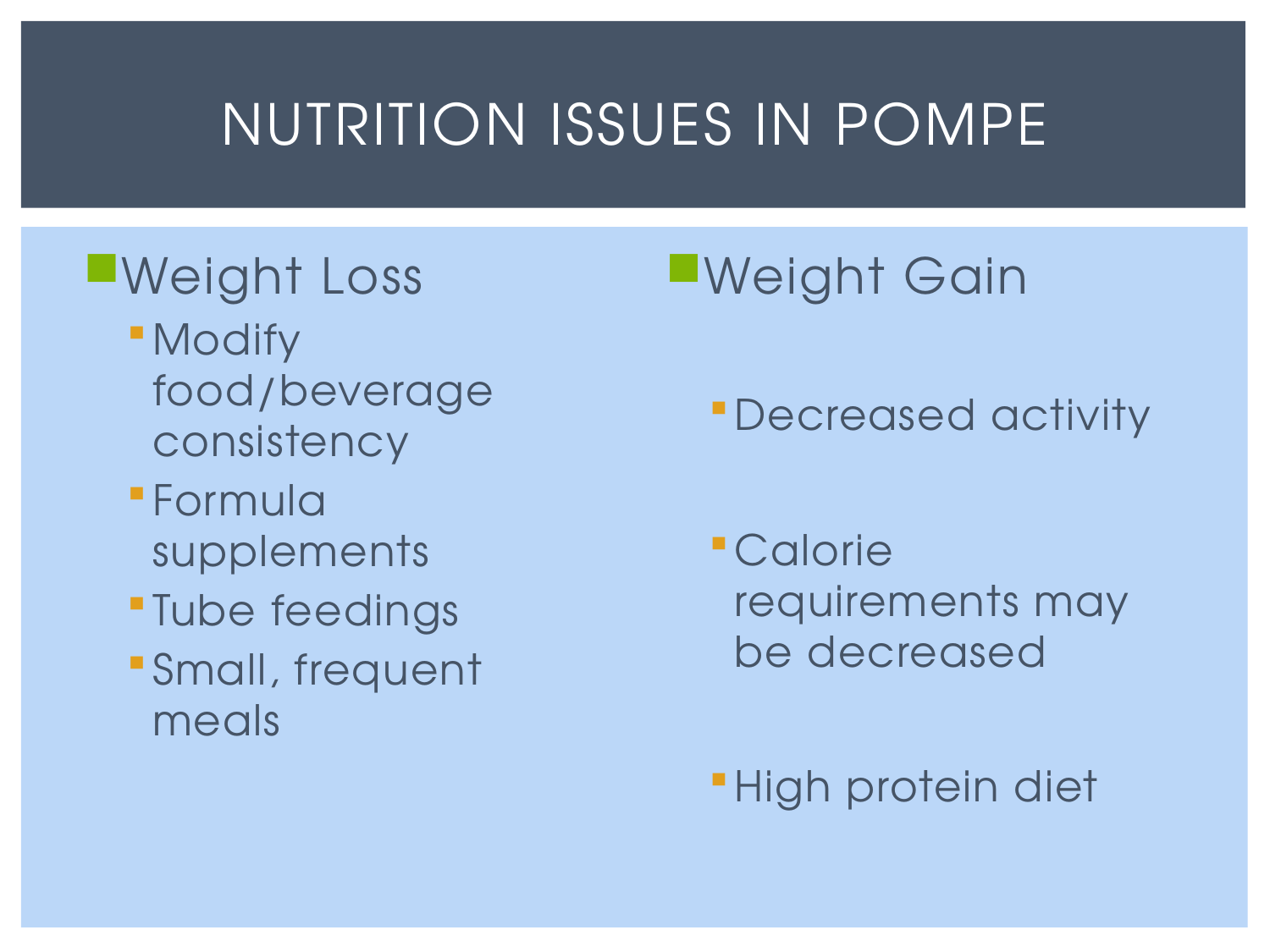

# Nutrition issues in pompe
Weight Loss
Modify food/beverage consistency
Formula supplements
Tube feedings
Small, frequent meals

Weight Gain

Decreased activity

Calorie requirements may be decreased

High protein diet